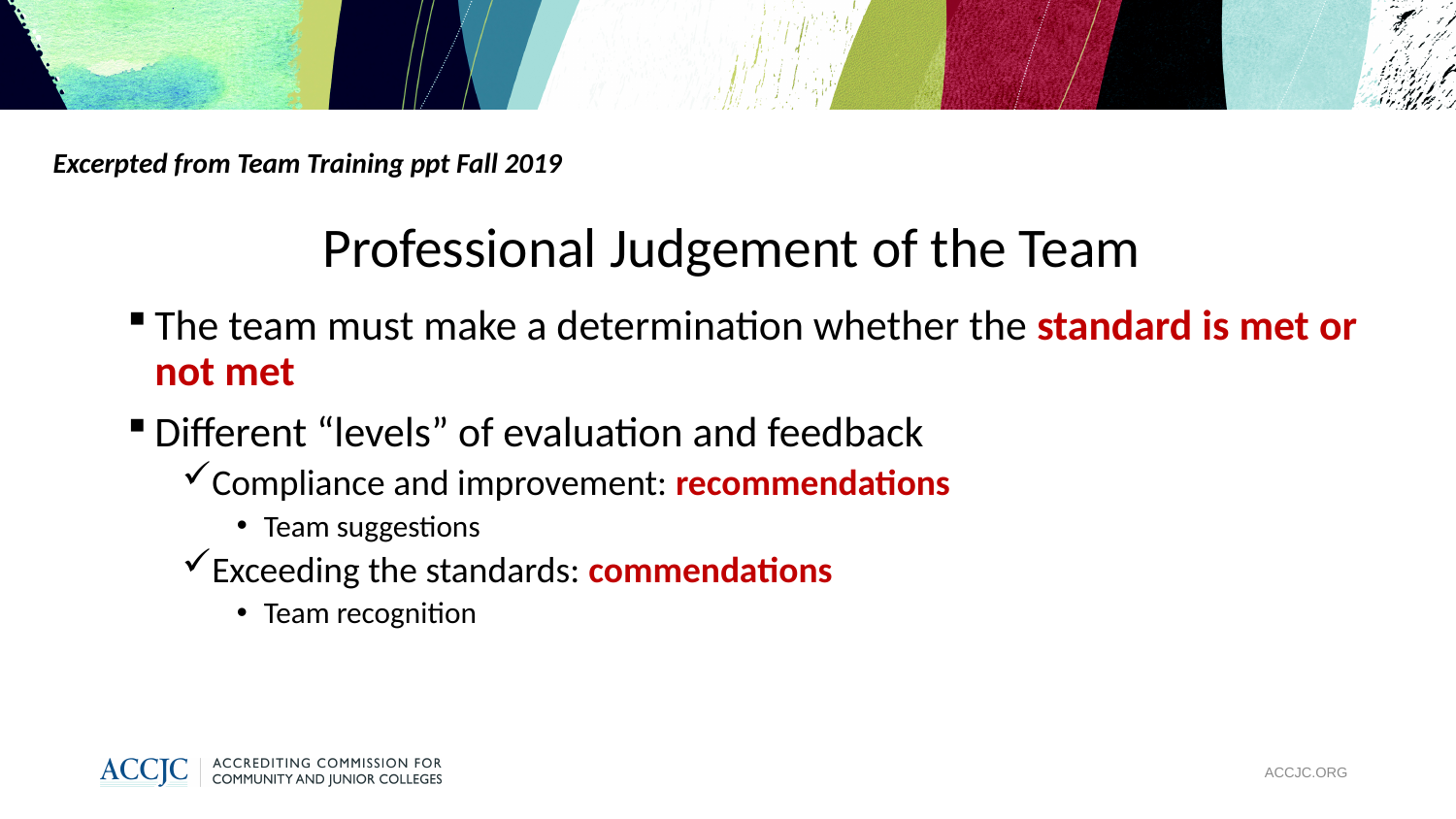

Excerpted from Team Training ppt Fall 2019
# Professional Judgement of the Team
The team must make a determination whether the standard is met or not met
Different “levels” of evaluation and feedback
Compliance and improvement: recommendations
Team suggestions
Exceeding the standards: commendations
Team recognition